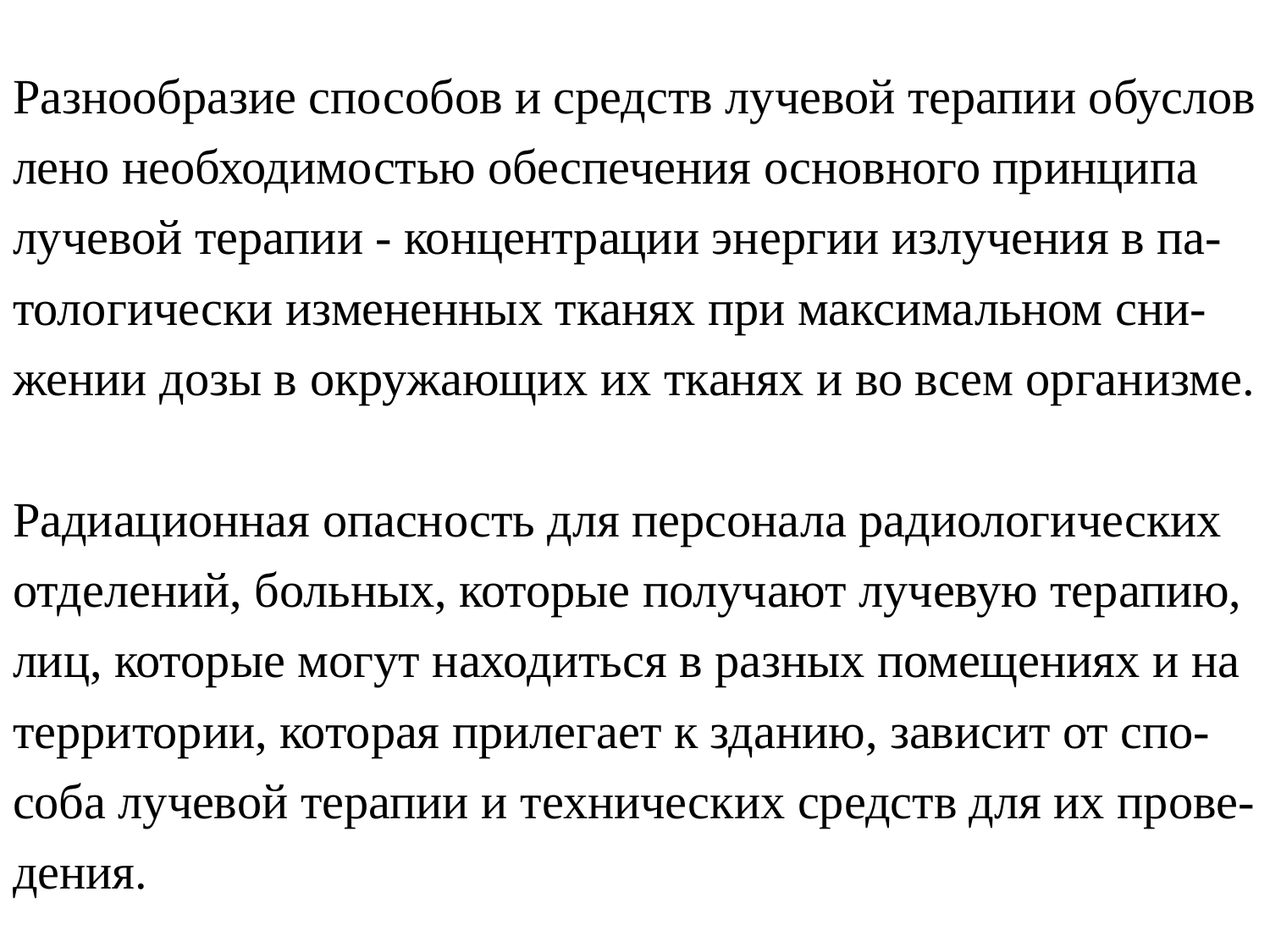

# Разнообразие способов и средств лучевой терапии обуслов лено необходимостью обеспечения основного принципа лучевой терапии ‑ концентрации энергии излучения в па-тологически измененных тканях при максимальном сни-жении дозы в окружающих их тканях и во всем организме. Радиационная опасность для персонала радиологических отделений, больных, которые получают лучевую терапию, лиц, которые могут находиться в разных помещениях и на территории, которая прилегает к зданию, зависит от спо-соба лучевой терапии и технических средств для их прове-дения.